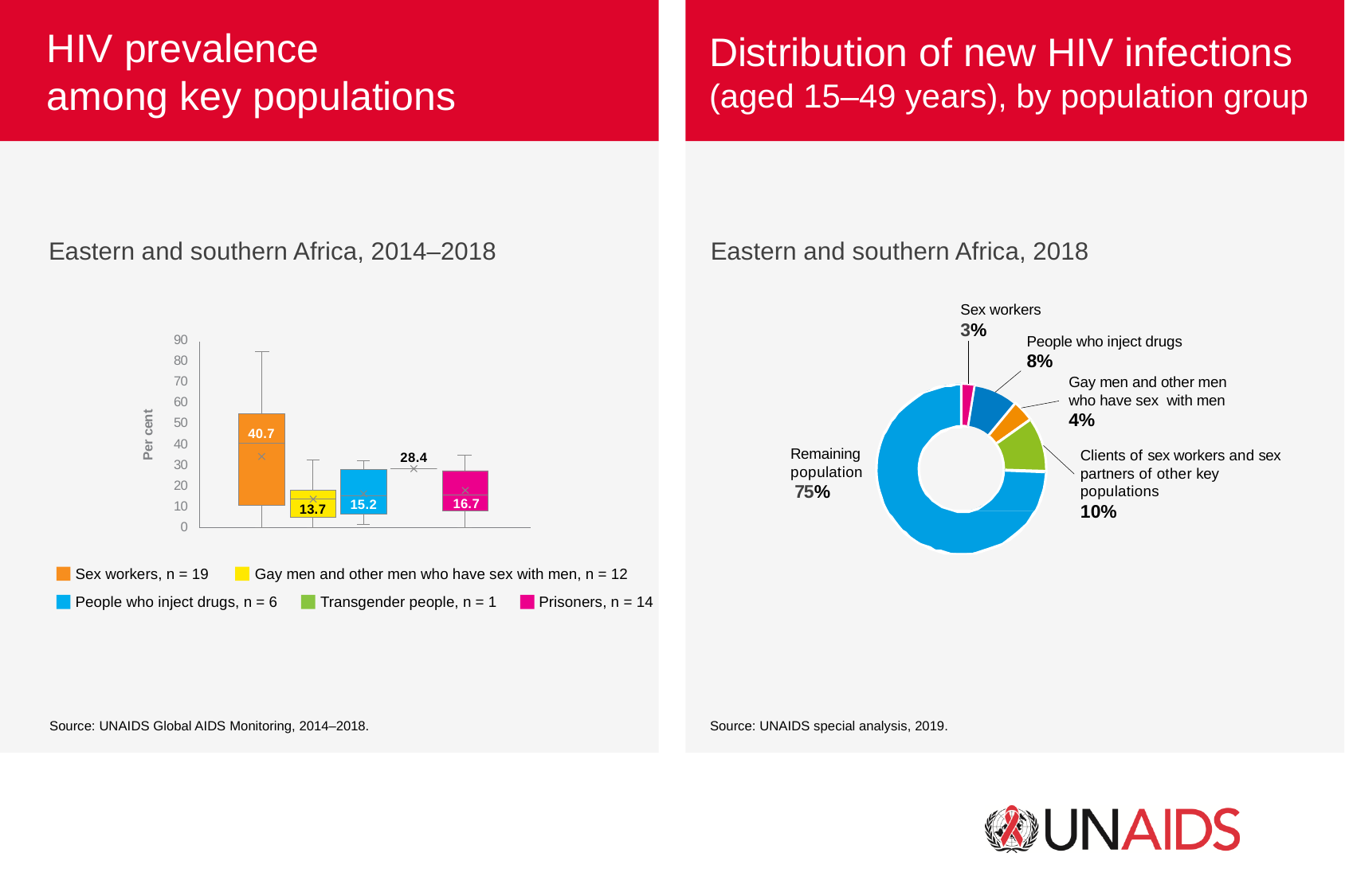

HIV prevalence
among key populations
Distribution of new HIV infections
(aged 15–49 years), by population group
Eastern and southern Africa, 2014–2018
Eastern and southern Africa, 2018
Sex workers 3%
90
80
70
60
50
40
30
20
10
0
Per cent

40.7

28.4

15.2
16.7

13.7

People who inject drugs
8%
Gay men and other men who have sex  with men
4%

Remaining  population  75%
Clients of sex workers and sex
partners of other key populations
10%
Sex workers, n = 19
Gay men and other men who have sex with men, n = 12

People who inject drugs, n = 6
Transgender people, n = 1
Prisoners, n = 14

Source: UNAIDS Global AIDS Monitoring, 2014–2018.
Source: UNAIDS special analysis, 2019.